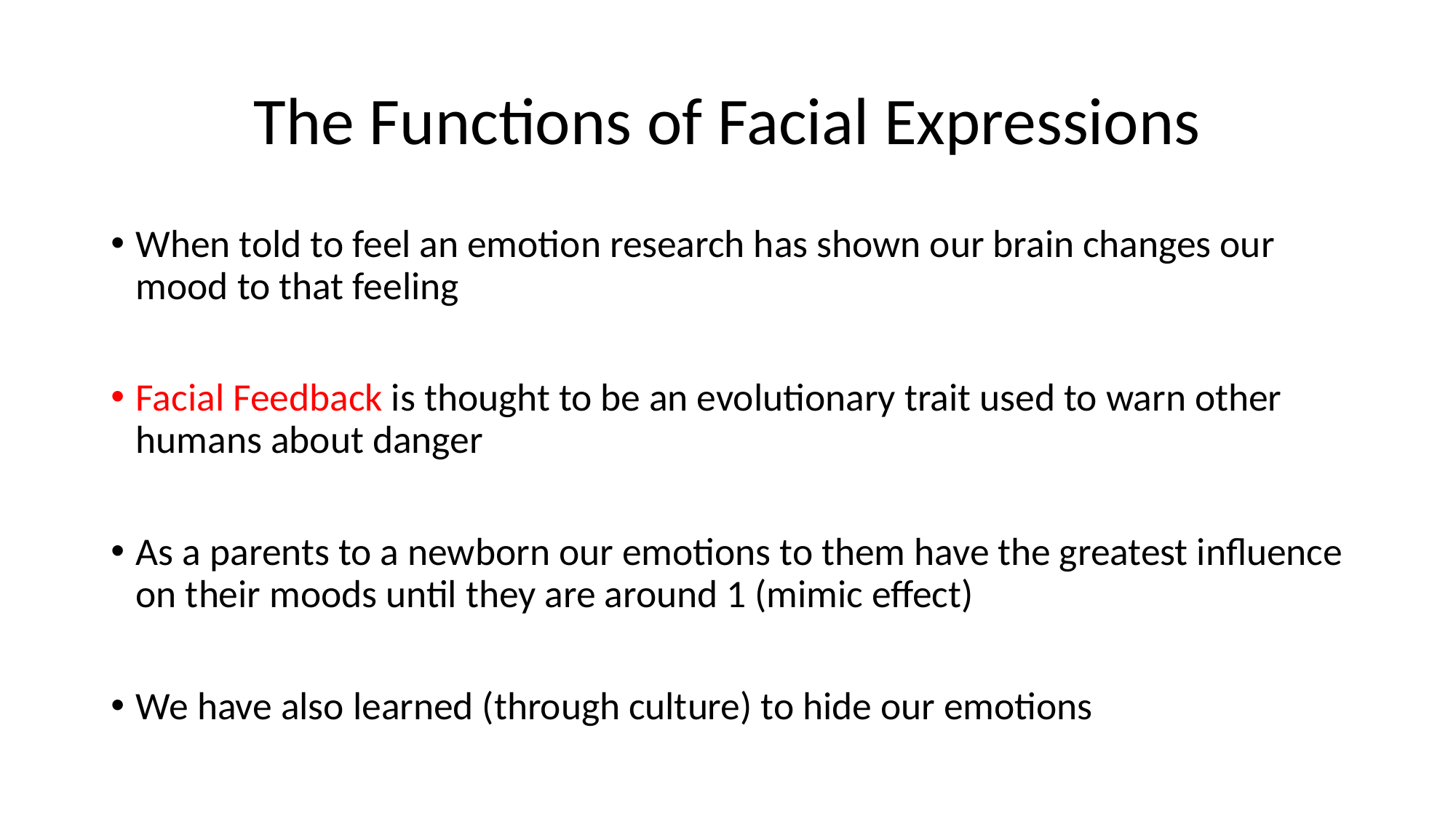

# The Functions of Facial Expressions
When told to feel an emotion research has shown our brain changes our mood to that feeling

Facial Feedback is thought to be an evolutionary trait used to warn other humans about danger

As a parents to a newborn our emotions to them have the greatest influence on their moods until they are around 1 (mimic effect)

We have also learned (through culture) to hide our emotions